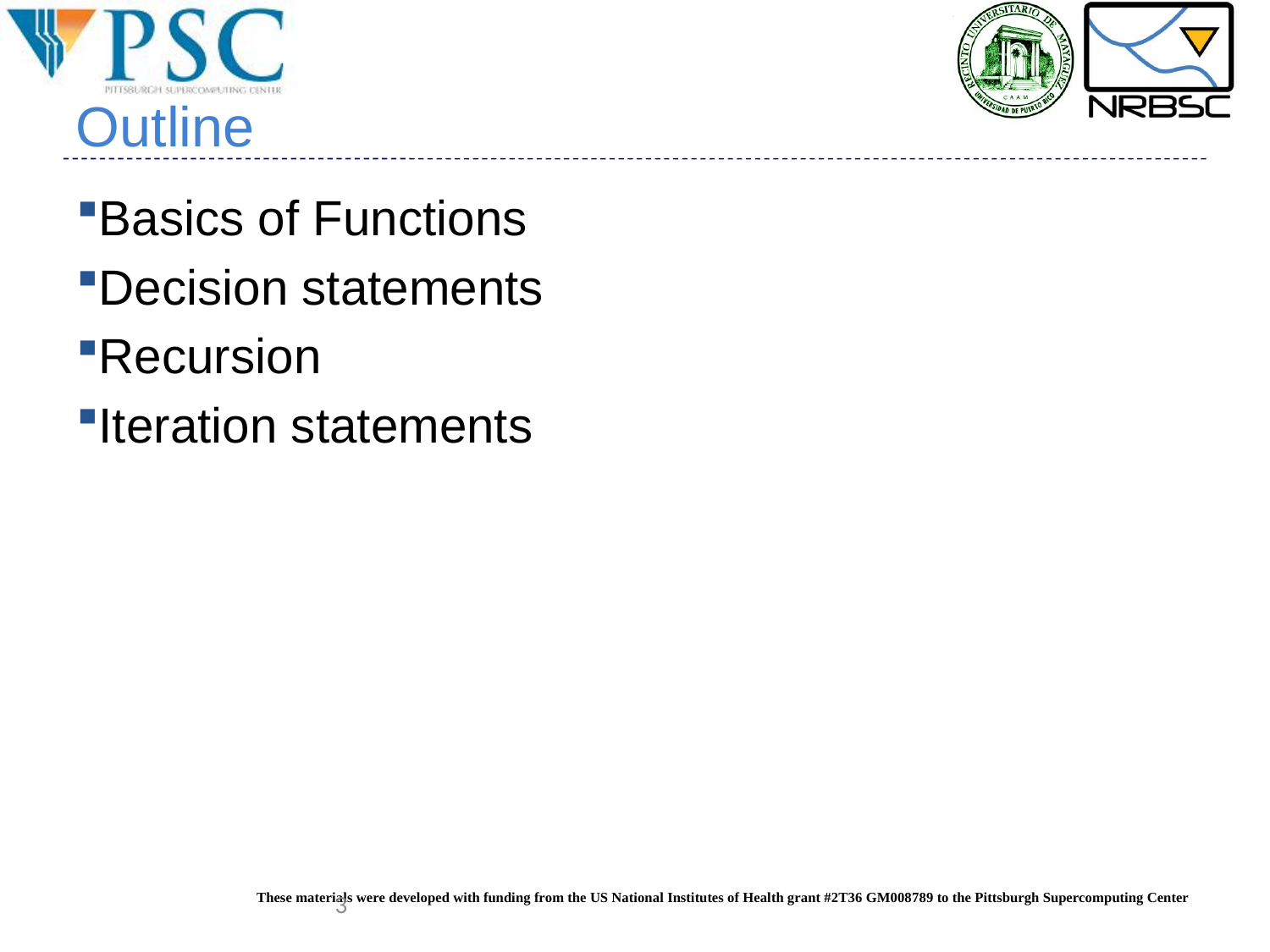

Outline
Basics of Functions
Decision statements
Recursion
Iteration statements

3
These materials were developed with funding from the US National Institutes of Health grant #2T36 GM008789 to the Pittsburgh Supercomputing Center